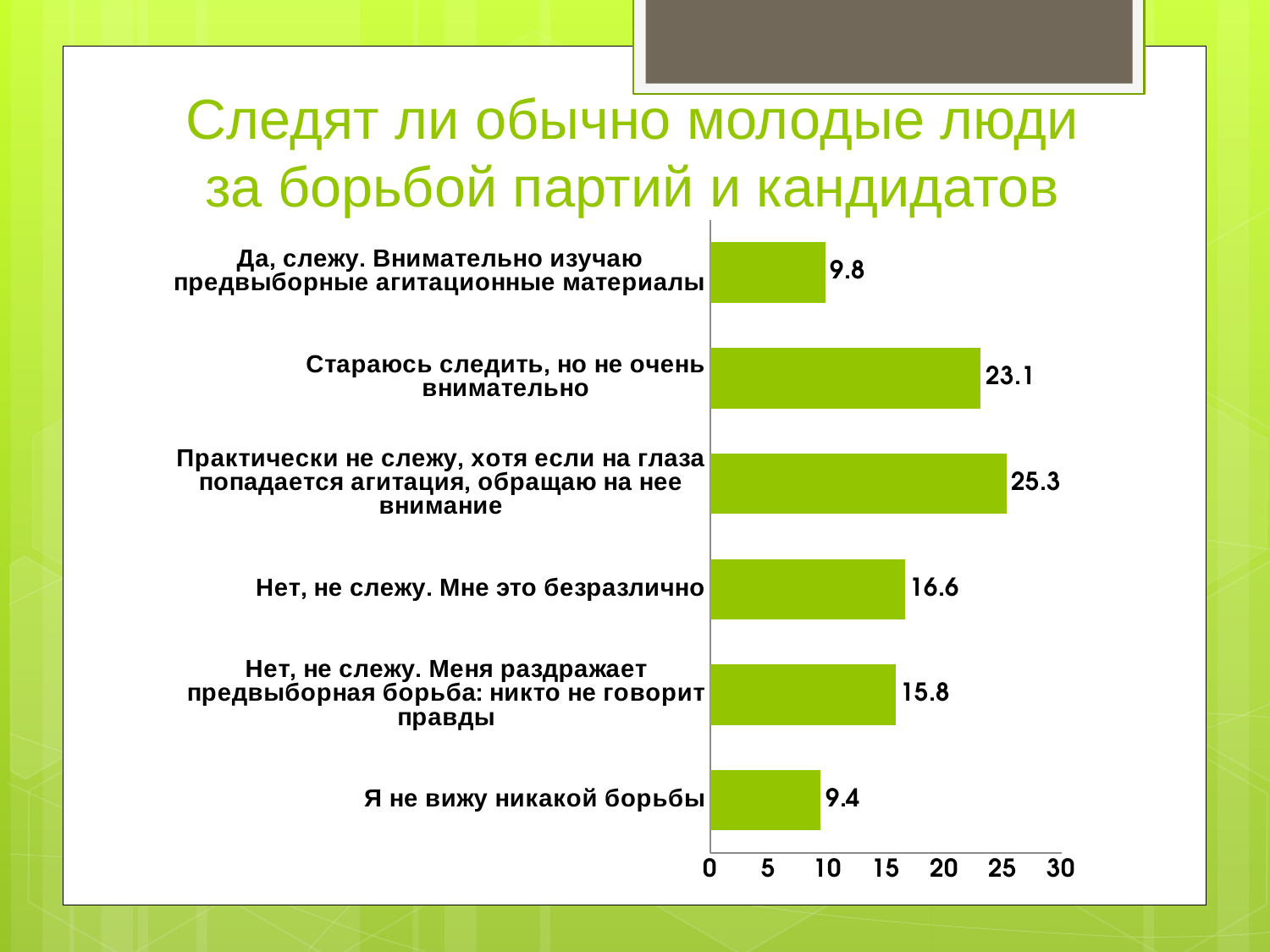

# Следят ли обычно молодые люди за борьбой партий и кандидатов

### Chart

| Category |     |
|---|---|
| Я не вижу никакой борьбы | 9.4 |
| Нет, не слежу. Меня раздражает предвыборная борьба: никто не говорит правды | 15.8 |
| Нет, не слежу. Мне это безразлично | 16.6 |
| Практически не слежу, хотя если на глаза попадается агитация, обращаю на нее внимание | 25.3 |
| Стараюсь следить, но не очень внимательно | 23.1 |
| Да, слежу. Внимательно изучаю предвыборные агитационные материалы | 9.8 |